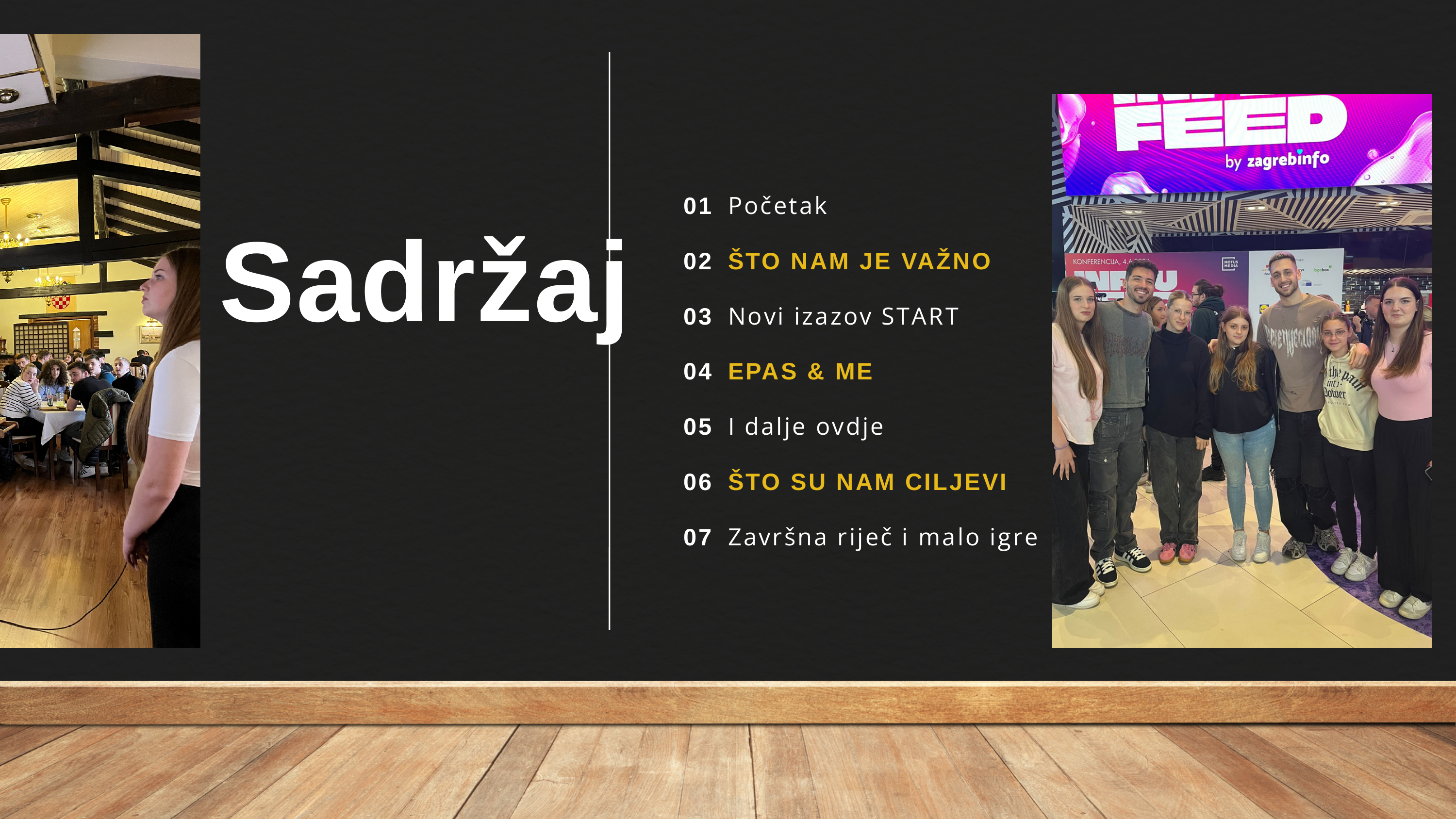

01
02
03
04
05
06
07
Početak
ŠTO NAM JE VAŽNO
Novi izazov START
EPAS & ME
I dalje ovdje
ŠTO SU NAM CILJEVI
Završna riječ i malo igre
Sadržaj